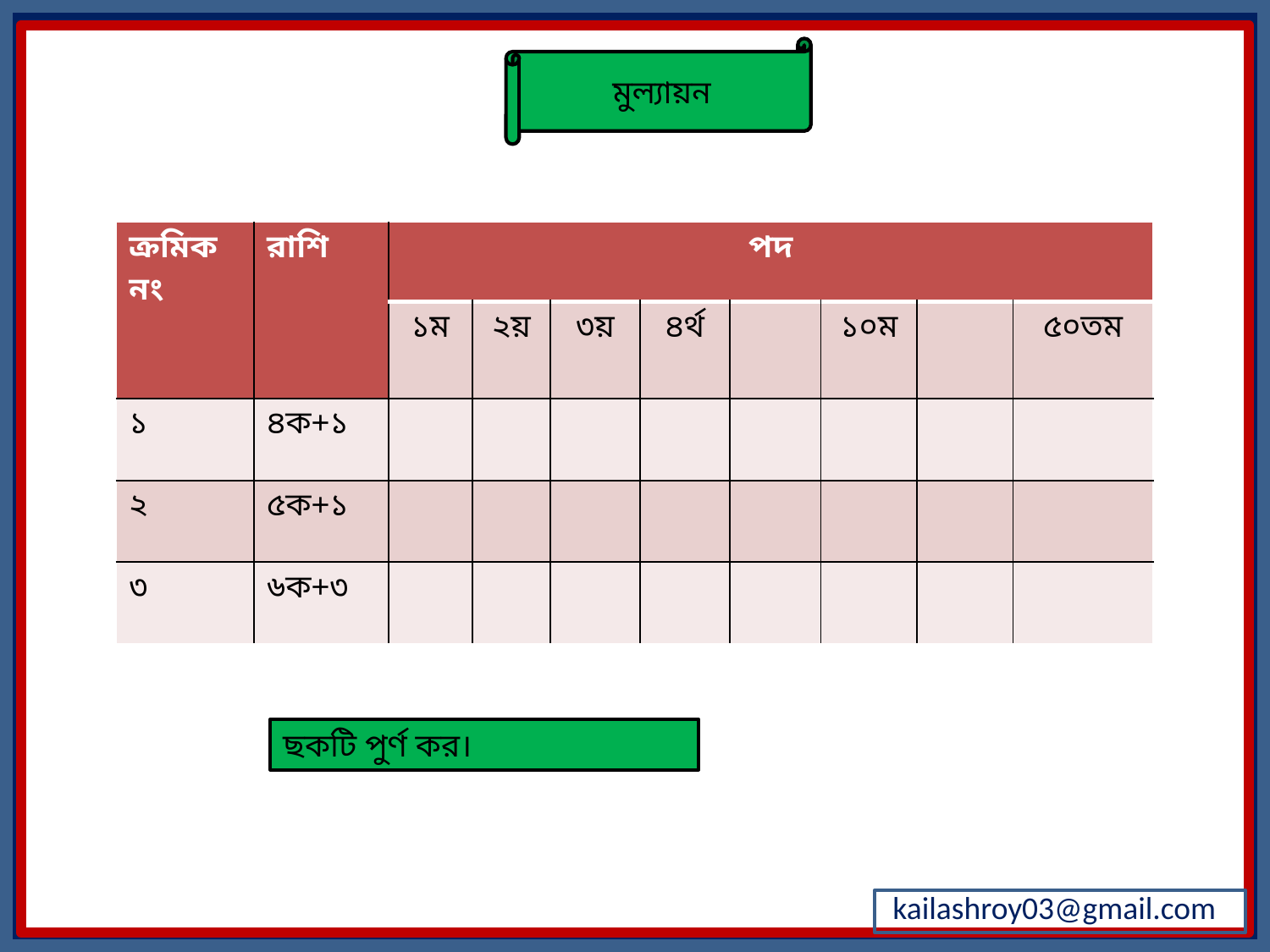

মুল্যায়ন
| ক্রমিক নং | রাশি | পদ |  |  |  |  |  |  |  |
| --- | --- | --- | --- | --- | --- | --- | --- | --- | --- |
|  |  | ১ম | ২য় | ৩য় | ৪র্থ |  | ১০ম |  | ৫০তম |
| ১ | ৪ক+১ |  |  |  |  |  |  |  |  |
| ২ | ৫ক+১ |  |  |  |  |  |  |  |  |
| ৩ | ৬ক+৩ |  |  |  |  |  |  |  |  |
ছকটি পুর্ণ কর।